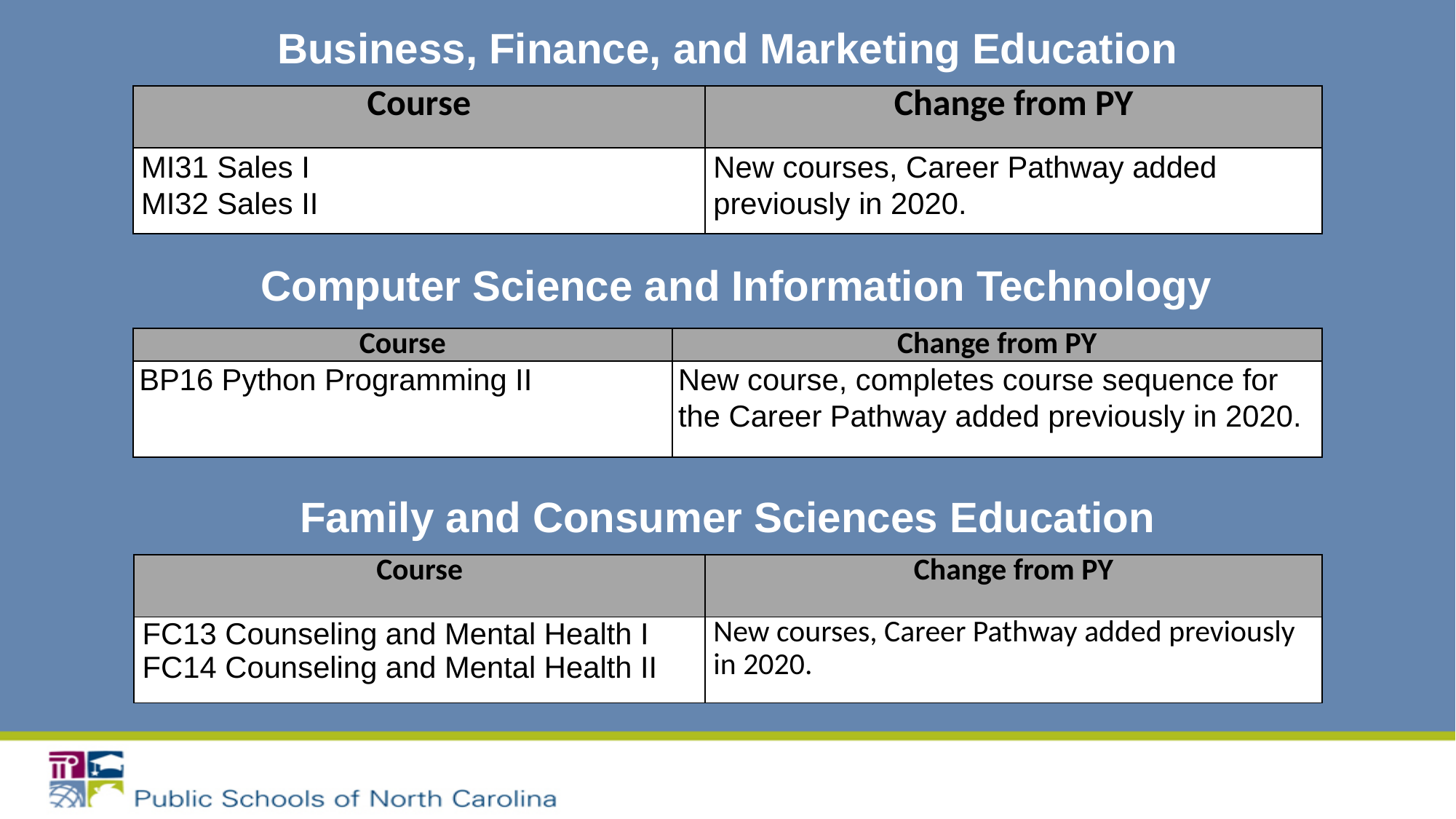

Business, Finance, and Marketing Education
| Course | Change from PY |
| --- | --- |
| MI31 Sales I MI32 Sales II | New courses, Career Pathway added previously in 2020. |
# Computer Science and Information Technology
| Course | Change from PY |
| --- | --- |
| BP16 Python Programming II | New course, completes course sequence for the Career Pathway added previously in 2020. |
Family and Consumer Sciences Education
| Course | Change from PY |
| --- | --- |
| FC13 Counseling and Mental Health I FC14 Counseling and Mental Health II | New courses, Career Pathway added previously in 2020. |